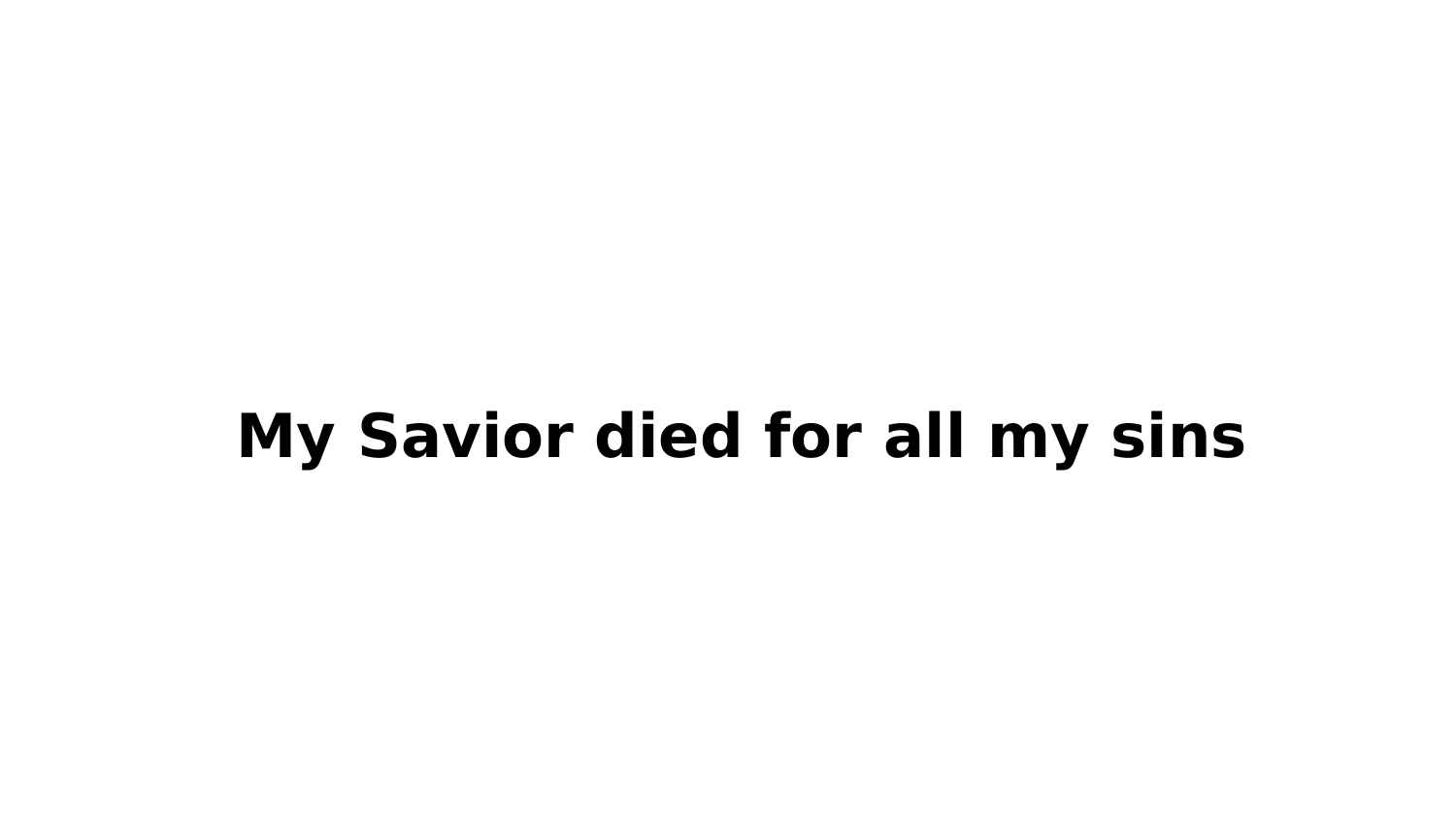

My Savior died for all my sins